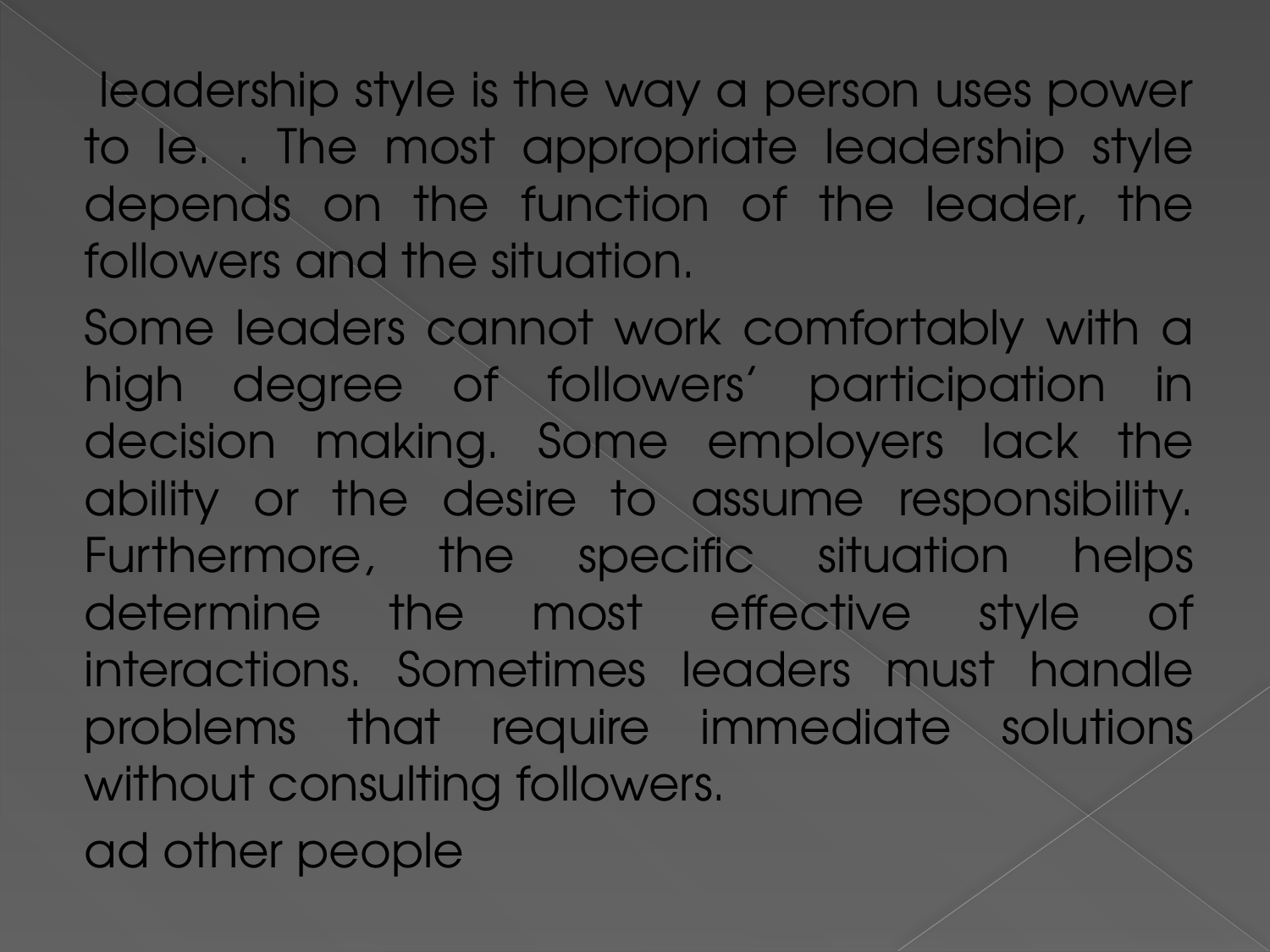

leadership style is the way a person uses power to le. . The most appropriate leadership style depends on the function of the leader, the followers and the situation.
Some leaders cannot work comfortably with a high degree of followers’ participation in decision making. Some employers lack the ability or the desire to assume responsibility. Furthermore, the specific situation helps determine the most effective style of interactions. Sometimes leaders must handle problems that require immediate solutions without consulting followers.
ad other people